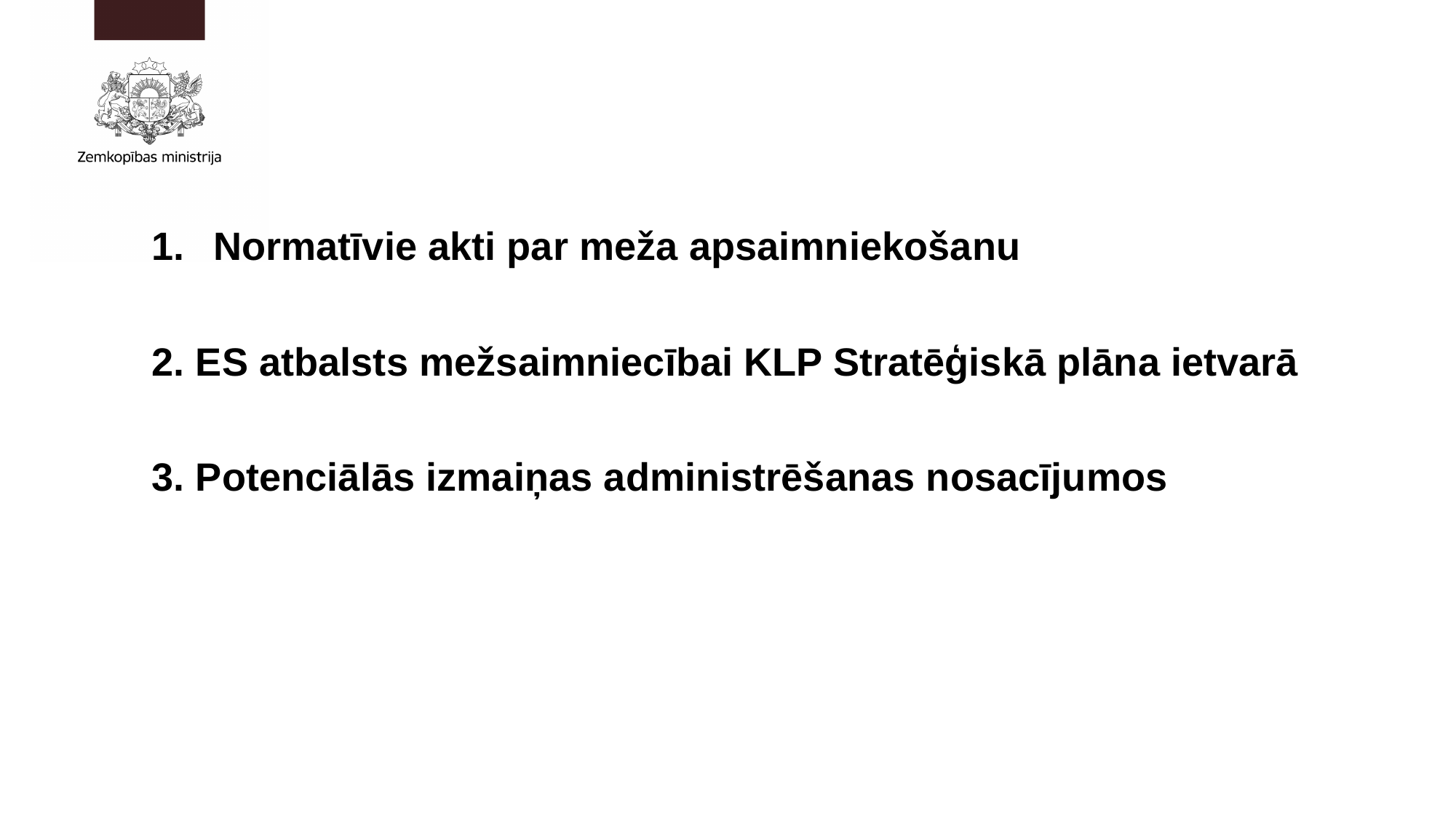

Normatīvie akti par meža apsaimniekošanu

2. ES atbalsts mežsaimniecībai KLP Stratēģiskā plāna ietvarā

3. Potenciālās izmaiņas administrēšanas nosacījumos